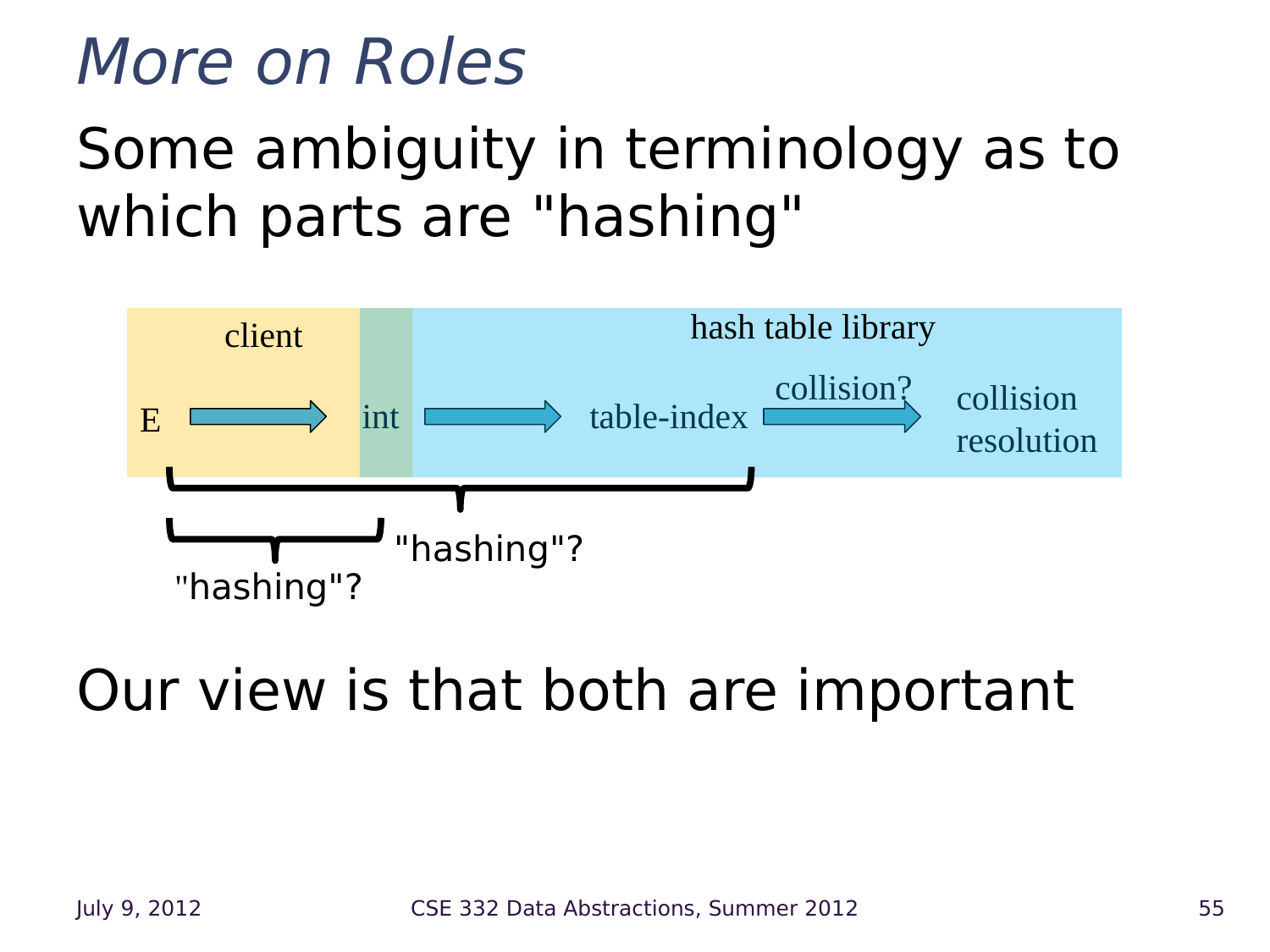

# More on Roles
Some ambiguity in terminology as to which parts are "hashing"

Our view is that both are important

hash table library
client

collision?
collision
resolution
int
table-index
E

"hashing"?
"hashing"?
July 9, 2012
CSE 332 Data Abstractions, Summer 2012
55